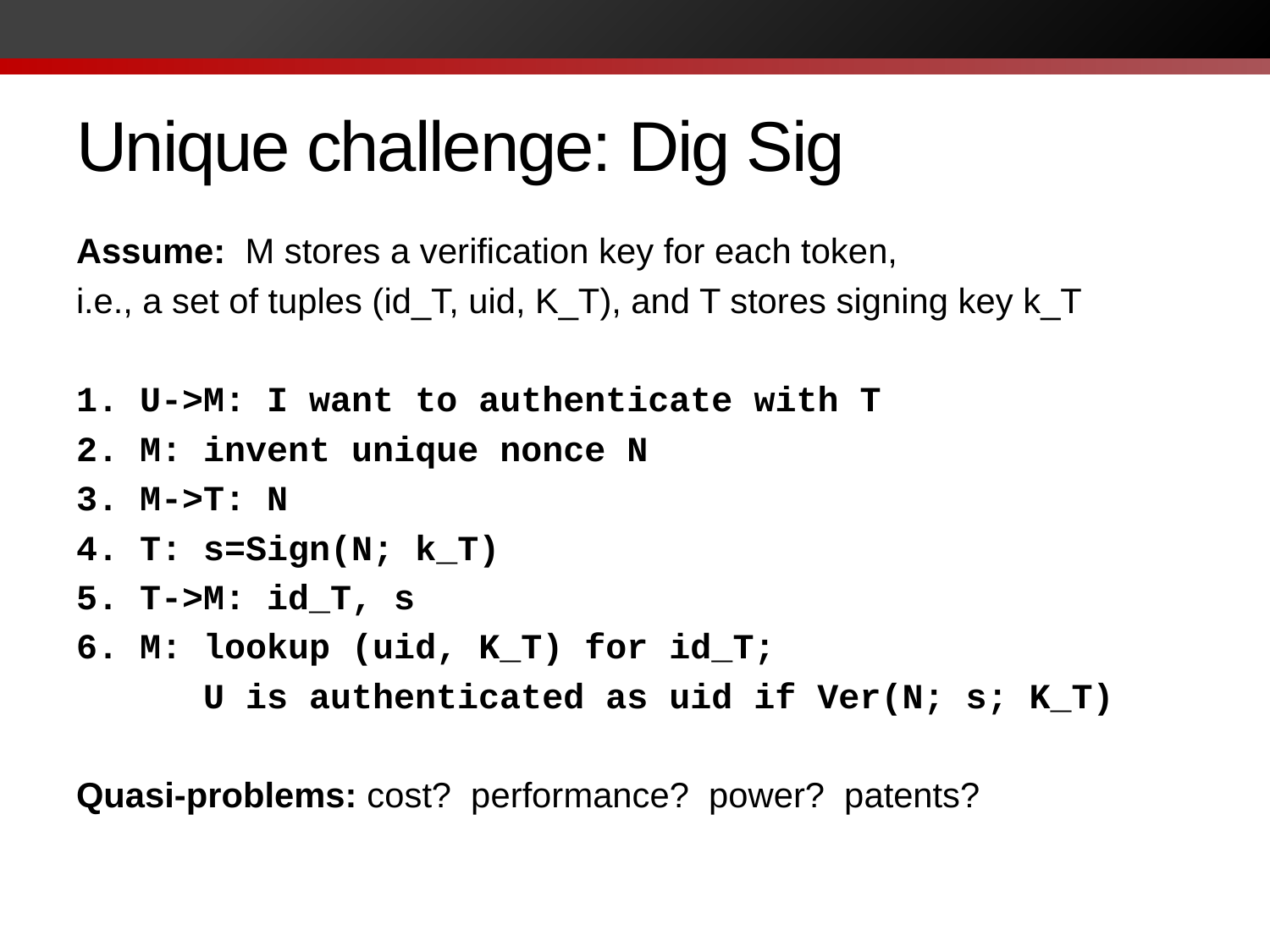

# Unique challenge: Dig Sig
Assume:  M stores a verification key for each token,
i.e., a set of tuples (id_T, uid, K_T), and T stores signing key k_T

1. U->M: I want to authenticate with T
2. M: invent unique nonce N
3. M->T: N
4. T: s=Sign(N; k_T)
5. T->M: id_T, s
6. M: lookup (uid, K_T) for id_T;
      U is authenticated as uid if Ver(N; s; K_T)

Quasi-problems: cost?  performance?  power?  patents?